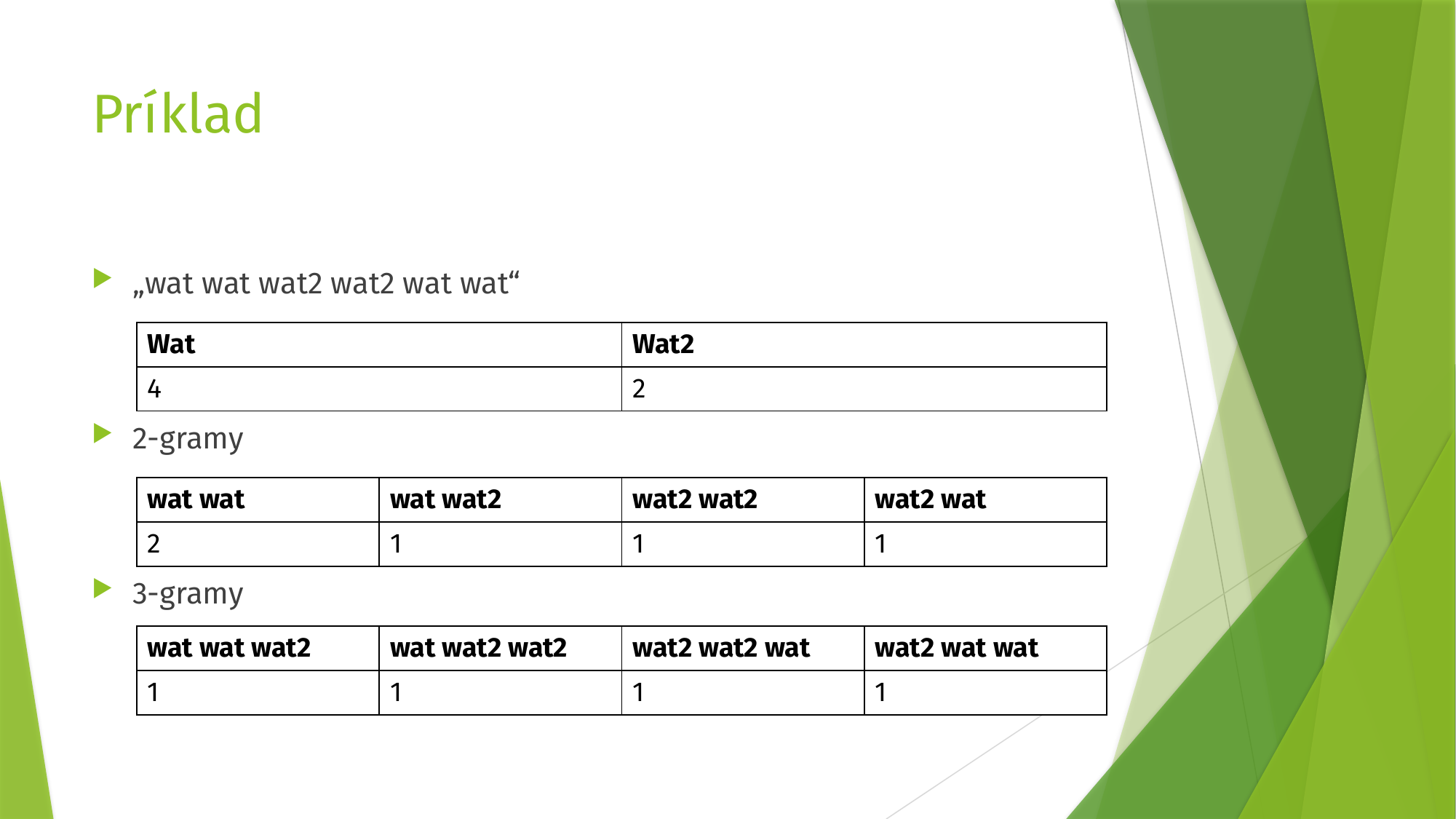

# Príklad
„wat wat wat2 wat2 wat wat“

2-gramy

3-gramy

| Wat | Wat2 |
| --- | --- |
| 4 | 2 |
| wat wat | wat wat2 | wat2 wat2 | wat2 wat |
| --- | --- | --- | --- |
| 2 | 1 | 1 | 1 |
| wat wat wat2 | wat wat2 wat2 | wat2 wat2 wat | wat2 wat wat |
| --- | --- | --- | --- |
| 1 | 1 | 1 | 1 |